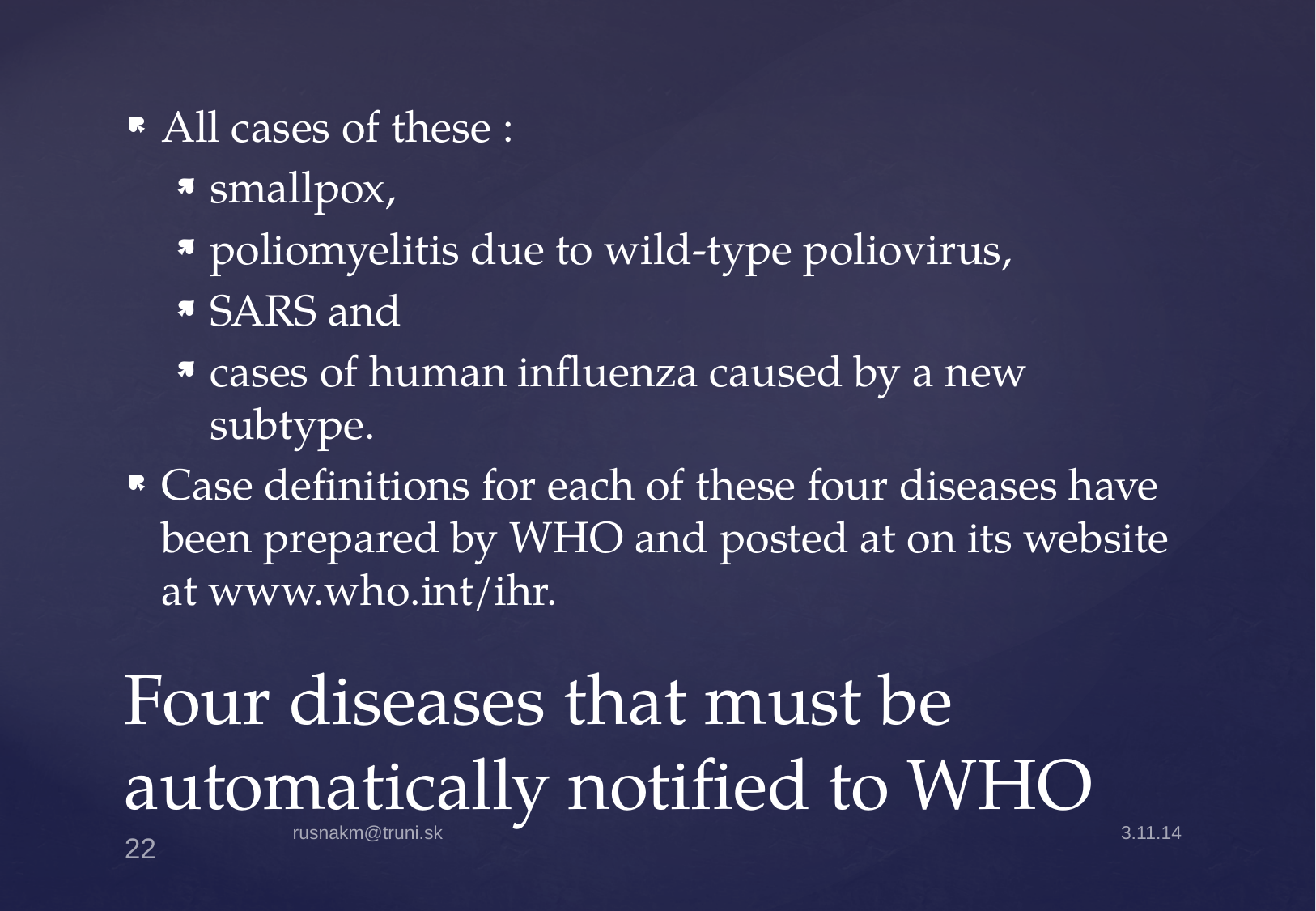

All cases of these :
smallpox,
poliomyelitis due to wild-type poliovirus,
SARS and
cases of human influenza caused by a new subtype.
Case definitions for each of these four diseases have been prepared by WHO and posted at on its website at www.who.int/ihr.
# Four diseases that must be automatically notified to WHO
rusnakm@truni.sk
3.11.14
22